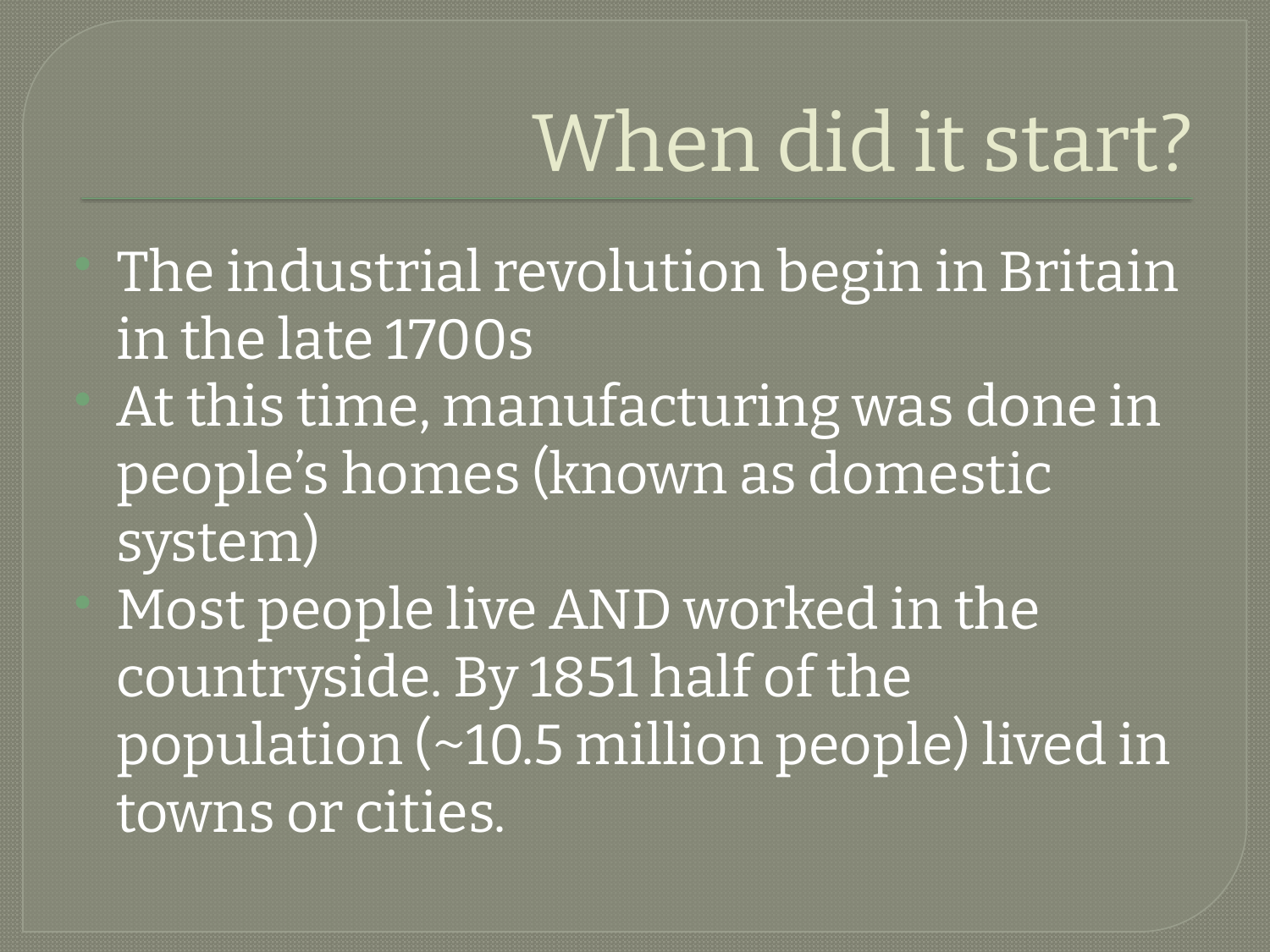

# When did it start?
The industrial revolution begin in Britain in the late 1700s
At this time, manufacturing was done in people’s homes (known as domestic system)
Most people live AND worked in the countryside. By 1851 half of the population (~10.5 million people) lived in towns or cities.